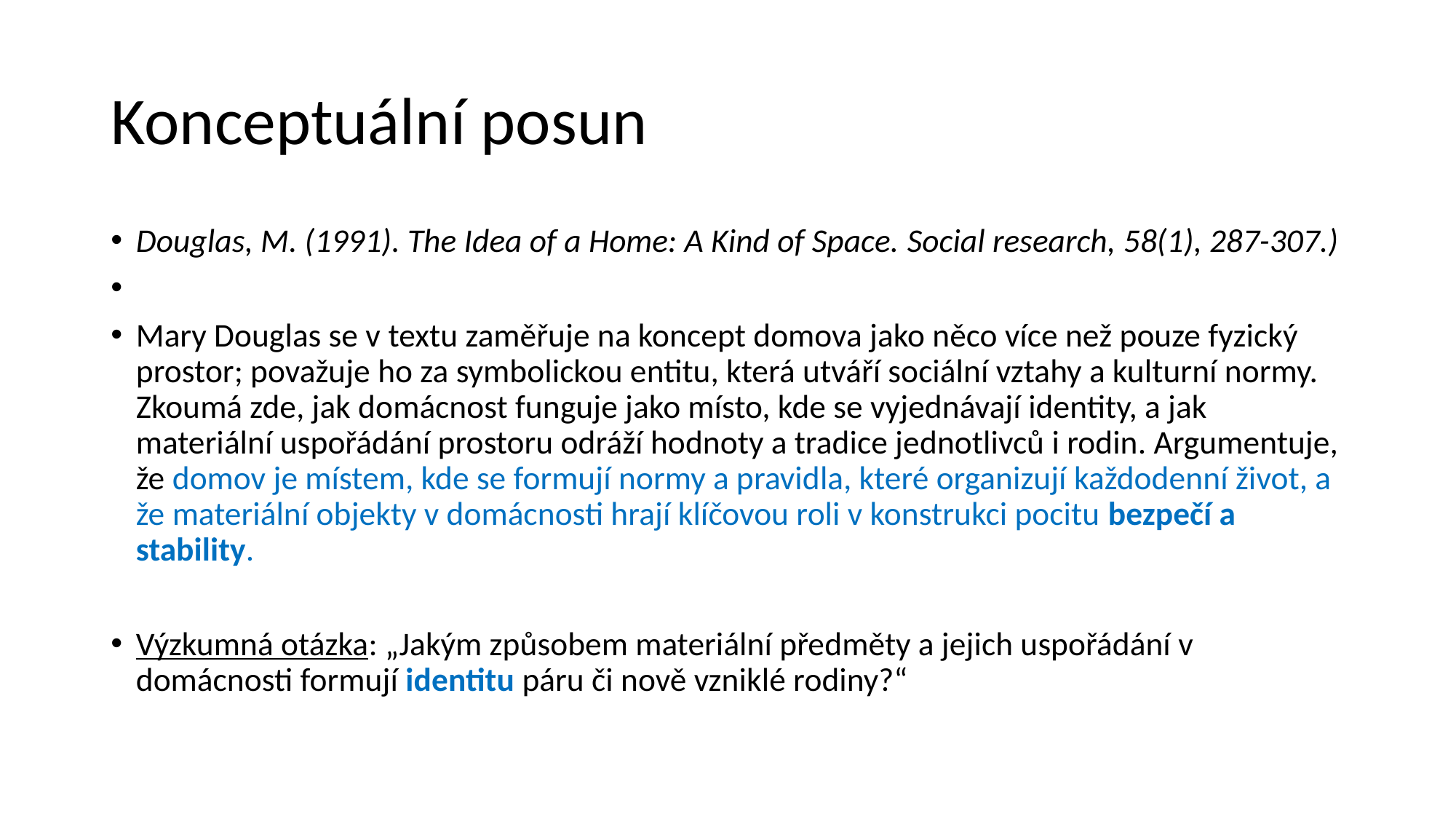

# Konceptuální posun
Douglas, M. (1991). The Idea of a Home: A Kind of Space. Social research, 58(1), 287-307.)

Mary Douglas se v textu zaměřuje na koncept domova jako něco více než pouze fyzický prostor; považuje ho za symbolickou entitu, která utváří sociální vztahy a kulturní normy. Zkoumá zde, jak domácnost funguje jako místo, kde se vyjednávají identity, a jak materiální uspořádání prostoru odráží hodnoty a tradice jednotlivců i rodin. Argumentuje, že domov je místem, kde se formují normy a pravidla, které organizují každodenní život, a že materiální objekty v domácnosti hrají klíčovou roli v konstrukci pocitu bezpečí a stability.

Výzkumná otázka: „Jakým způsobem materiální předměty a jejich uspořádání v domácnosti formují identitu páru či nově vzniklé rodiny?“